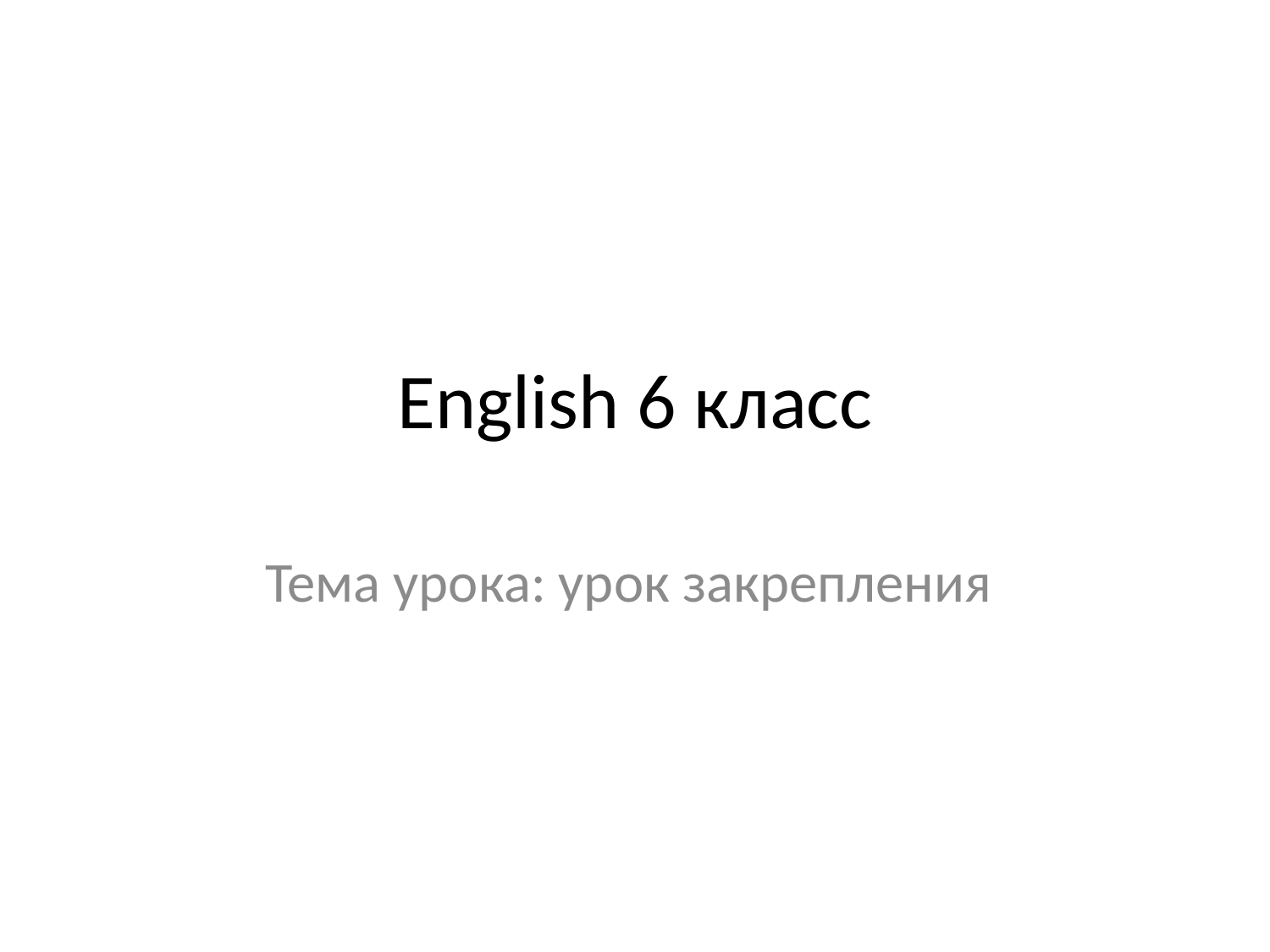

# English 6 класс
Тема урока: урок закрепления